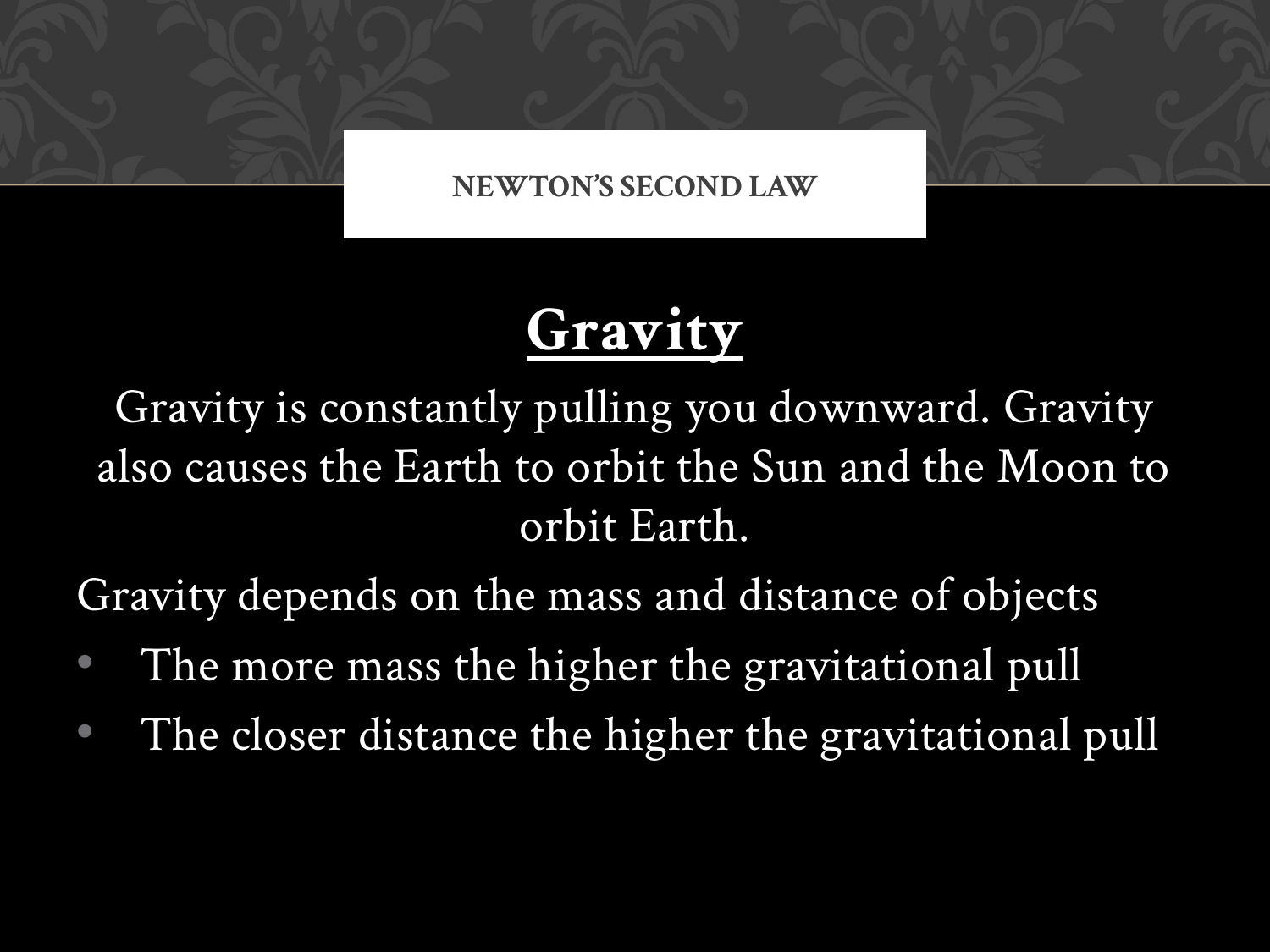

# Newton’s Second law
Gravity
Gravity is constantly pulling you downward. Gravity also causes the Earth to orbit the Sun and the Moon to orbit Earth.
Gravity depends on the mass and distance of objects
The more mass the higher the gravitational pull
The closer distance the higher the gravitational pull